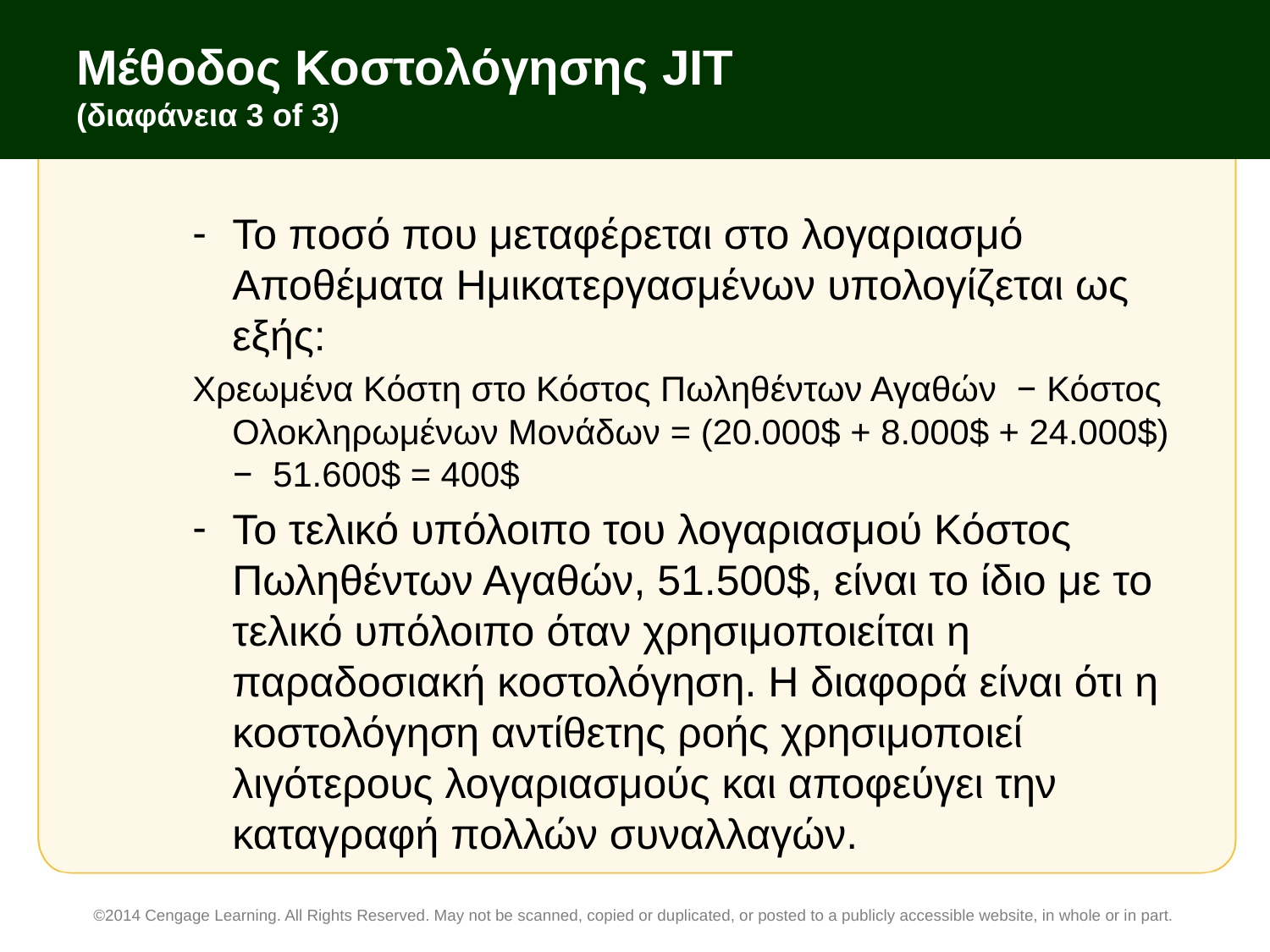

# Μέθοδος Κοστολόγησης JIT (διαφάνεια 3 of 3)
Το ποσό που μεταφέρεται στο λογαριασμό Αποθέματα Ημικατεργασμένων υπολογίζεται ως εξής:
Χρεωμένα Κόστη στο Κόστος Πωληθέντων Αγαθών  − Κόστος Ολοκληρωμένων Μονάδων = (20.000$ + 8.000$ + 24.000$) −  51.600$ = 400$
Το τελικό υπόλοιπο του λογαριασμού Κόστος Πωληθέντων Αγαθών, 51.500$, είναι το ίδιο με το τελικό υπόλοιπο όταν χρησιμοποιείται η παραδοσιακή κοστολόγηση. Η διαφορά είναι ότι η κοστολόγηση αντίθετης ροής χρησιμοποιεί λιγότερους λογαριασμούς και αποφεύγει την καταγραφή πολλών συναλλαγών.

©2014 Cengage Learning. All Rights Reserved. May not be scanned, copied or duplicated, or posted to a publicly accessible website, in whole or in part.